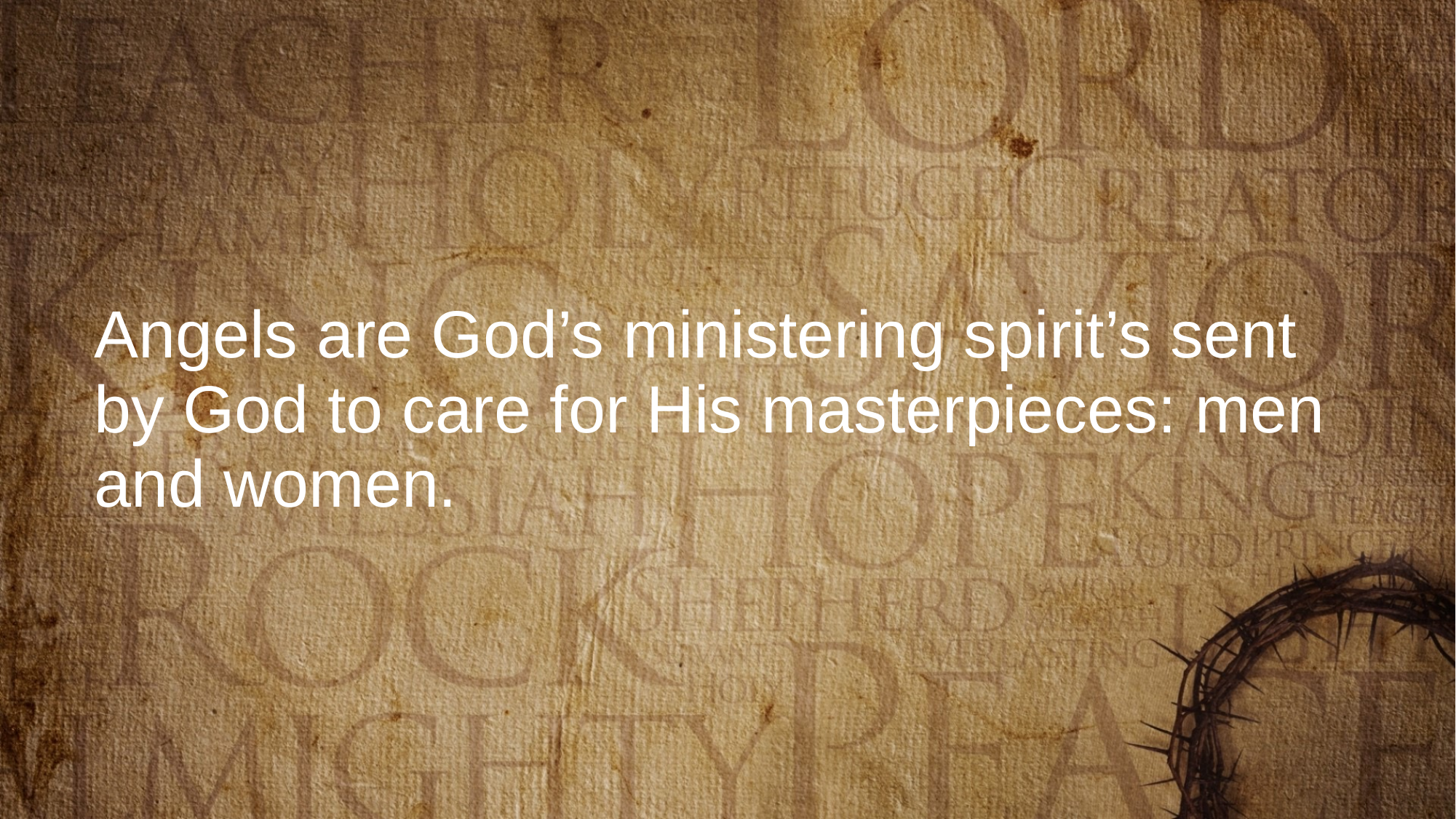

# Angels are God’s ministering spirit’s sent by God to care for His masterpieces: men and women.